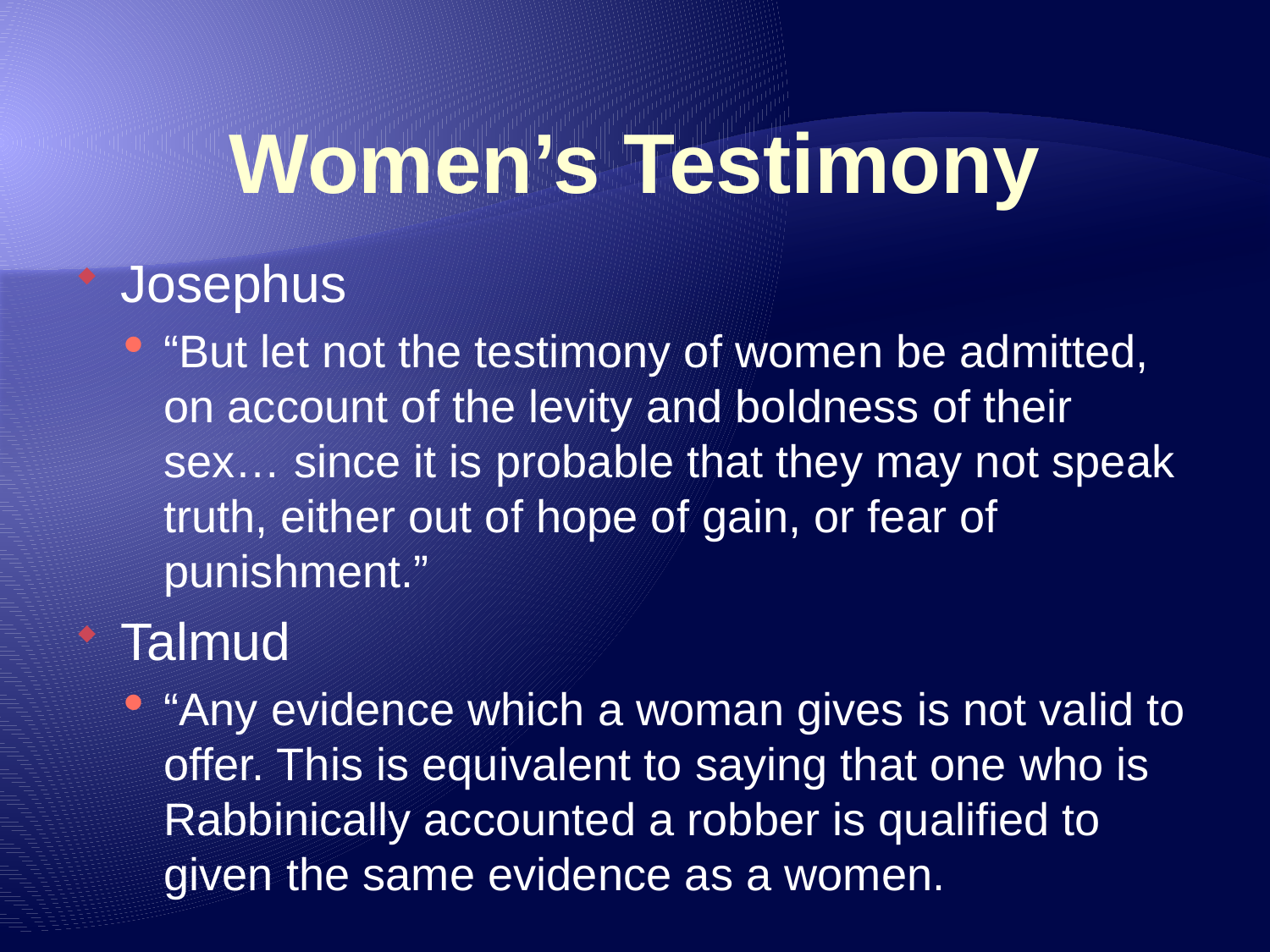

# Women’s Testimony
Josephus
“But let not the testimony of women be admitted, on account of the levity and boldness of their sex… since it is probable that they may not speak truth, either out of hope of gain, or fear of punishment.”
Talmud
“Any evidence which a woman gives is not valid to offer. This is equivalent to saying that one who is Rabbinically accounted a robber is qualified to given the same evidence as a women.